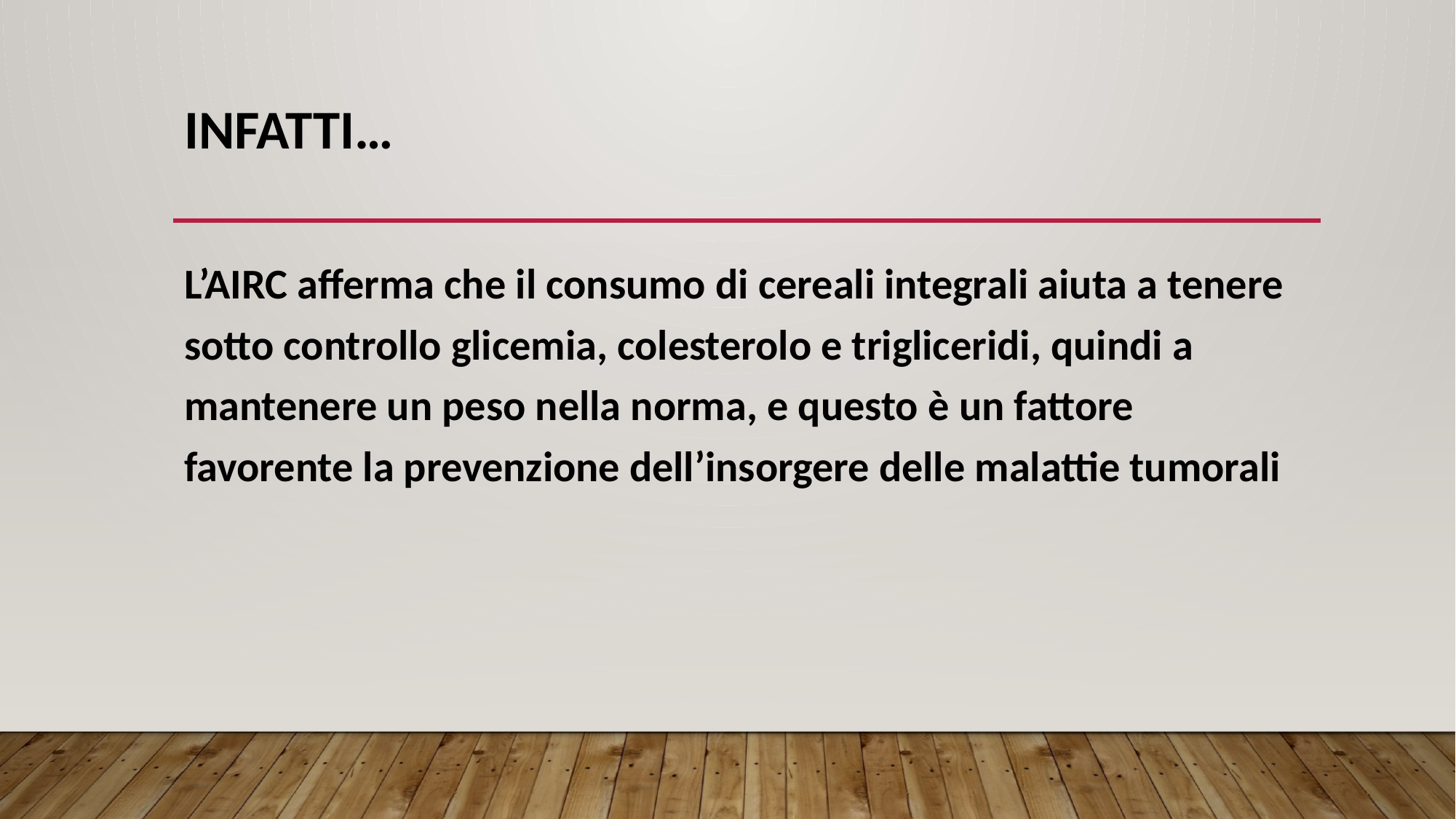

# INFATTI…
L’AIRC afferma che il consumo di cereali integrali aiuta a tenere sotto controllo glicemia, colesterolo e trigliceridi, quindi a mantenere un peso nella norma, e questo è un fattore favorente la prevenzione dell’insorgere delle malattie tumorali